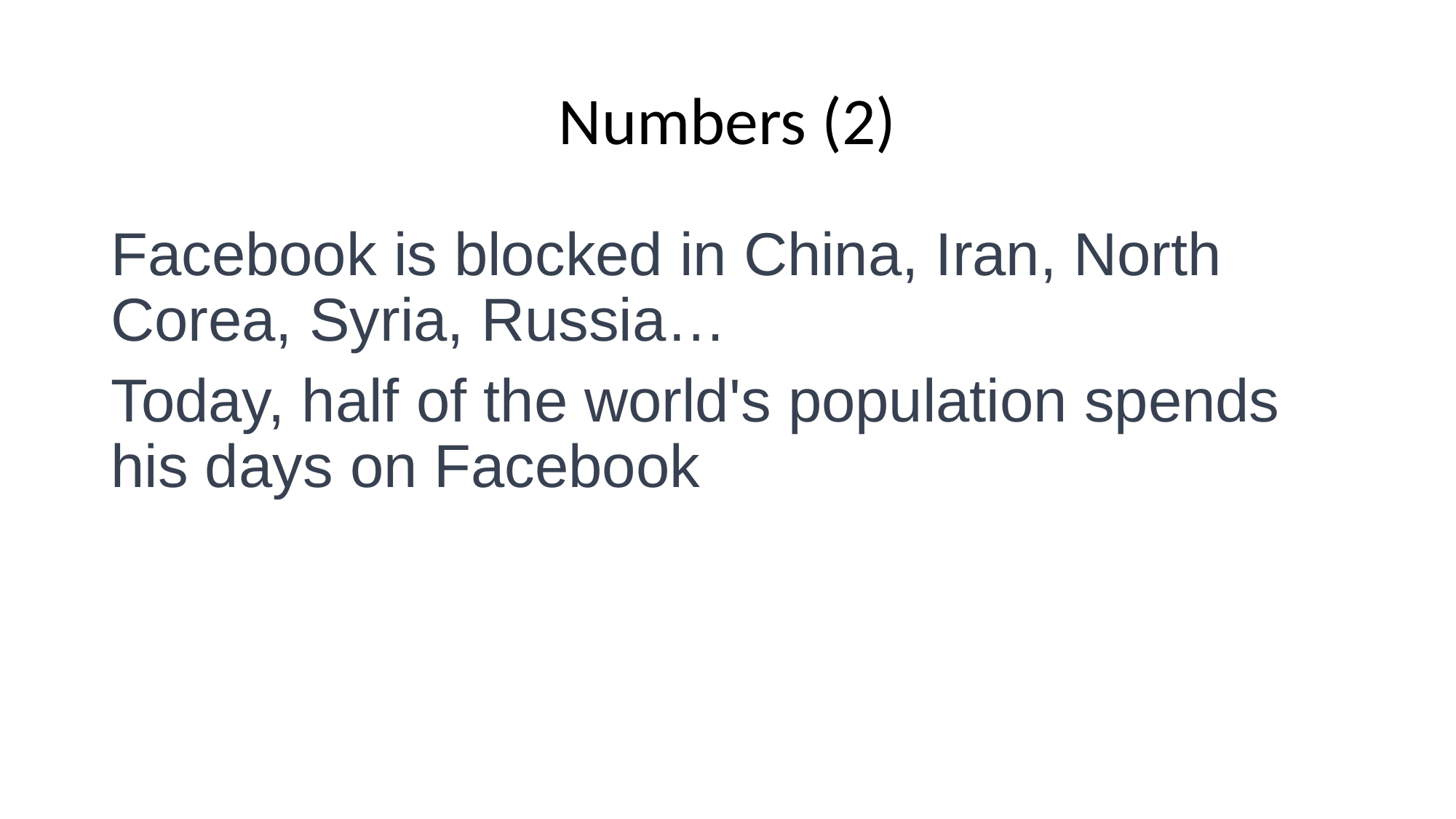

# Numbers (2)
Facebook is blocked in China, Iran, North Corea, Syria, Russia…
Today, half of the world's population spends his days on Facebook